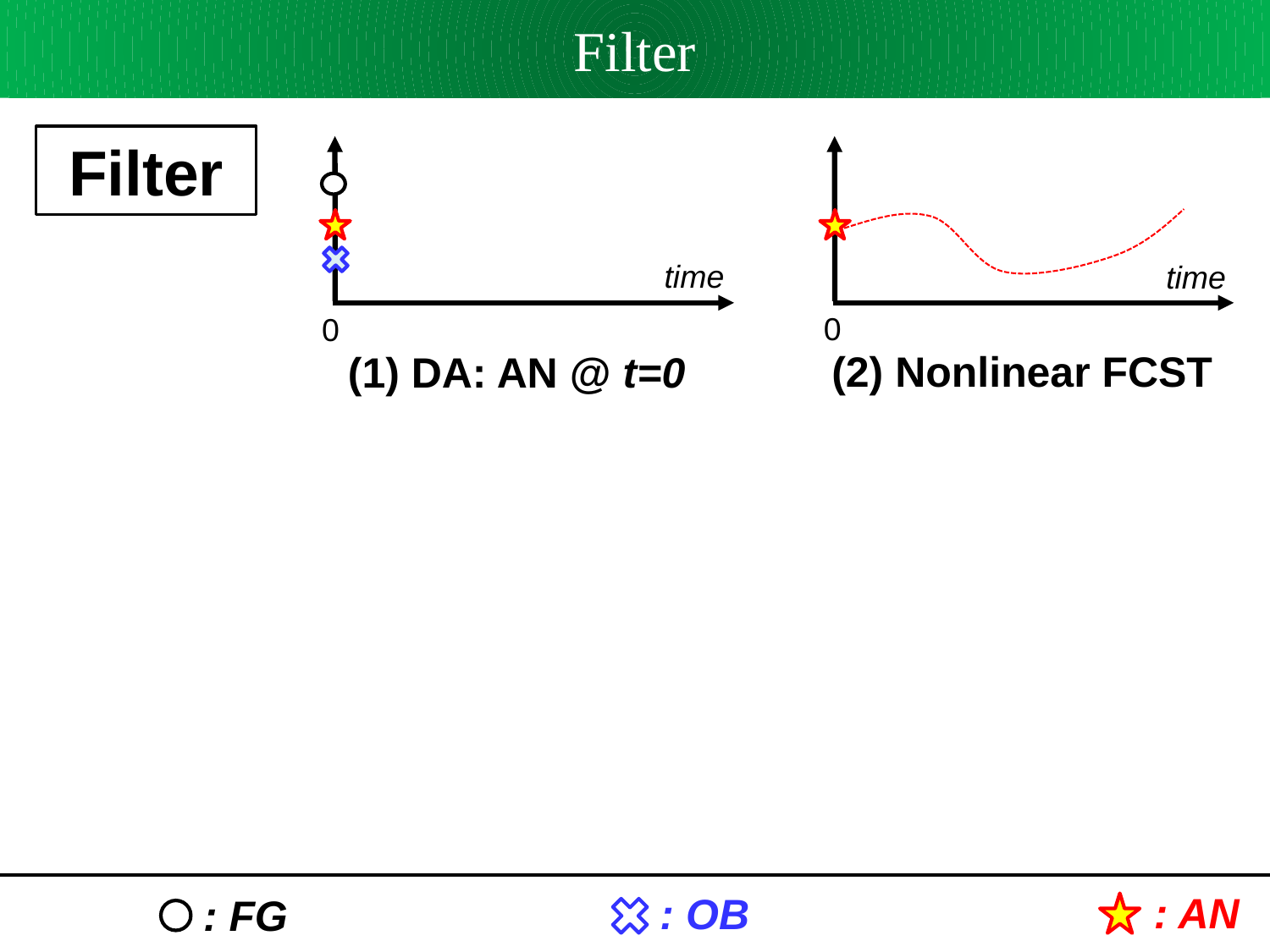

Filter
Filter

time
time
0
0
(2) Nonlinear FCST
(1) DA: AN @ t=0
: AN
: OB
: FG